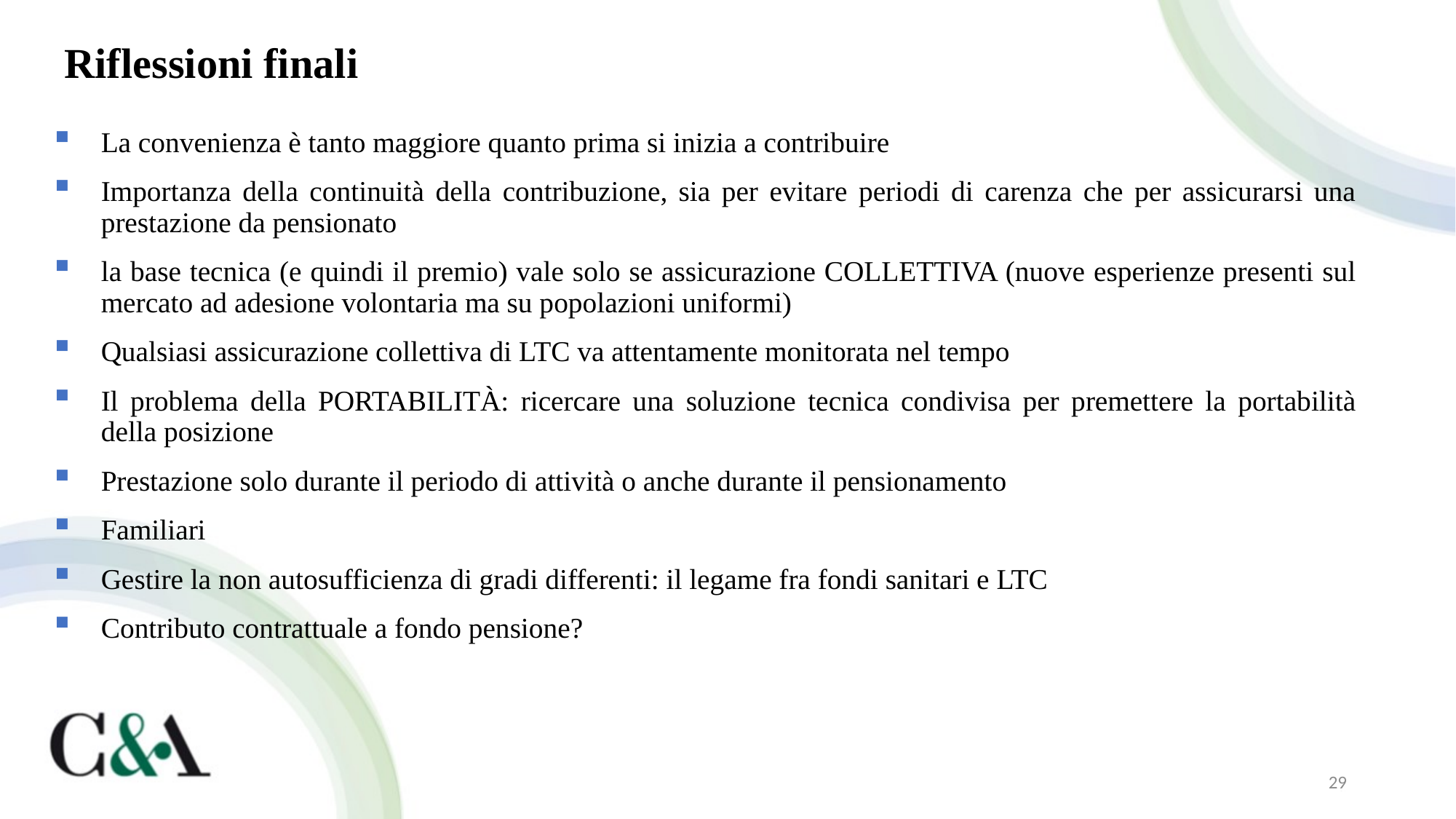

Riflessioni finali
La convenienza è tanto maggiore quanto prima si inizia a contribuire
Importanza della continuità della contribuzione, sia per evitare periodi di carenza che per assicurarsi una prestazione da pensionato
la base tecnica (e quindi il premio) vale solo se assicurazione COLLETTIVA (nuove esperienze presenti sul mercato ad adesione volontaria ma su popolazioni uniformi)
Qualsiasi assicurazione collettiva di LTC va attentamente monitorata nel tempo
Il problema della PORTABILITÀ: ricercare una soluzione tecnica condivisa per premettere la portabilità della posizione
Prestazione solo durante il periodo di attività o anche durante il pensionamento
Familiari
Gestire la non autosufficienza di gradi differenti: il legame fra fondi sanitari e LTC
Contributo contrattuale a fondo pensione?

29